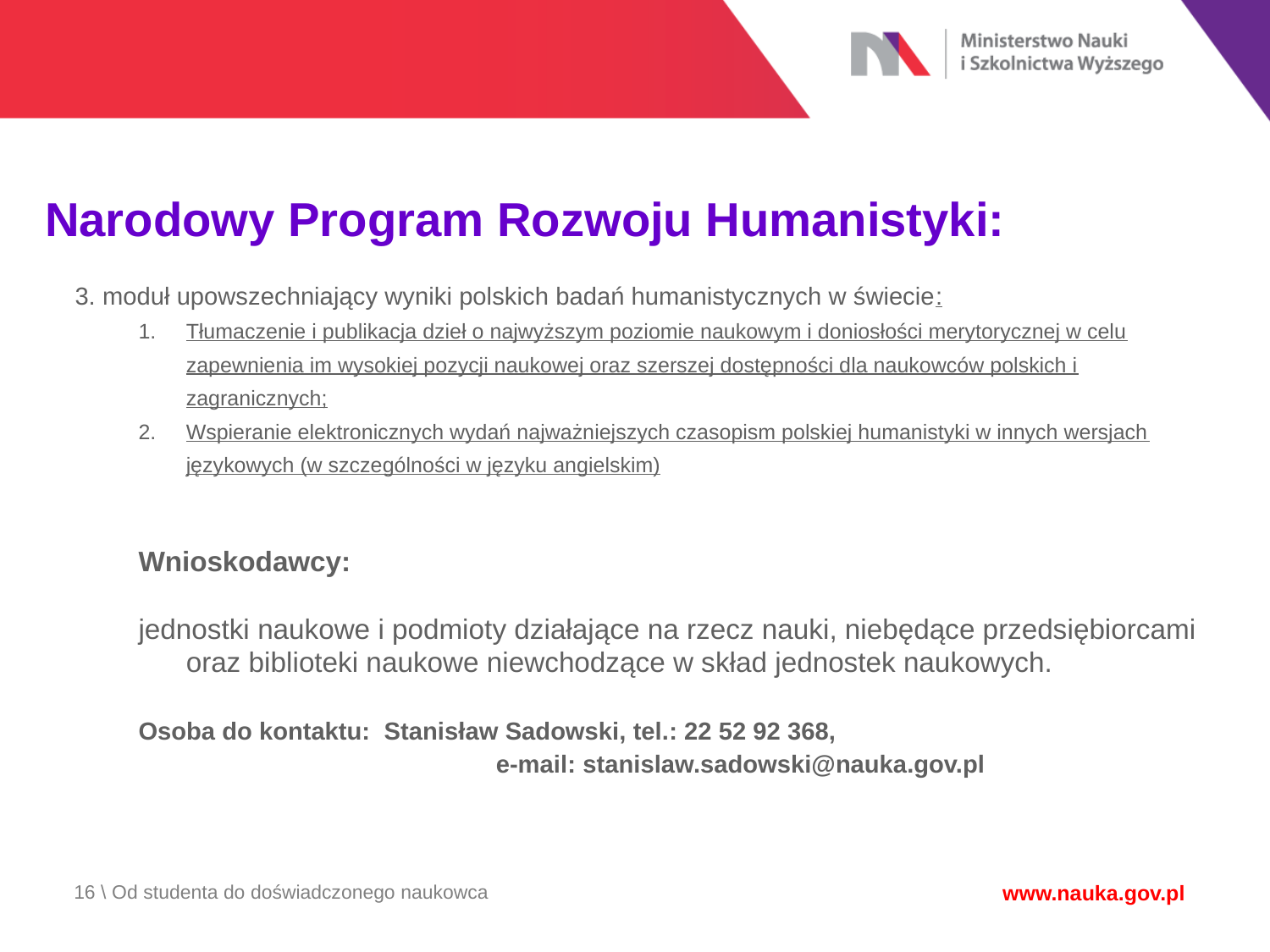

Narodowy Program Rozwoju Humanistyki:
3. moduł upowszechniający wyniki polskich badań humanistycznych w świecie:
Tłumaczenie i publikacja dzieł o najwyższym poziomie naukowym i doniosłości merytorycznej w celu zapewnienia im wysokiej pozycji naukowej oraz szerszej dostępności dla naukowców polskich i zagranicznych;
Wspieranie elektronicznych wydań najważniejszych czasopism polskiej humanistyki w innych wersjach językowych (w szczególności w języku angielskim)

Wnioskodawcy:

jednostki naukowe i podmioty działające na rzecz nauki, niebędące przedsiębiorcami oraz biblioteki naukowe niewchodzące w skład jednostek naukowych.

Osoba do kontaktu:  Stanisław Sadowski, tel.: 22 52 92 368,
			        e-mail: stanislaw.sadowski@nauka.gov.pl

16 \ Od studenta do doświadczonego naukowca
www.nauka.gov.pl